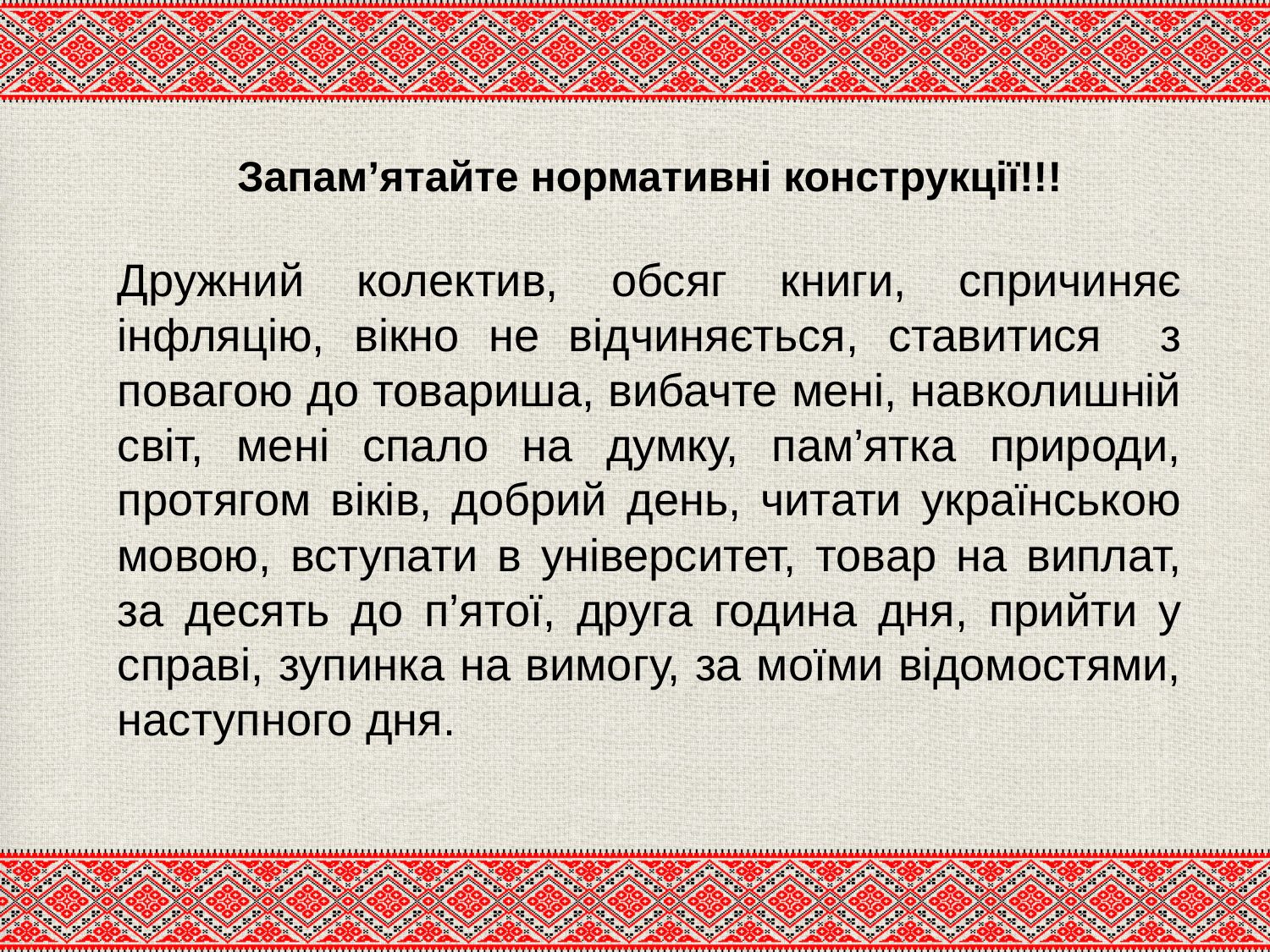

Запам’ятайте нормативні конструкції!!!

Дружний колектив, обсяг книги, спричиняє інфляцію, вікно не відчиняється, ставитися  з повагою до товариша, вибачте мені, навколишній світ, мені спало на думку, пам’ятка природи, протягом віків, добрий день, читати українською мовою, вступати в університет, товар на виплат, за десять до п’ятої, друга година дня, прийти у справі, зупинка на вимогу, за моїми відомостями, наступного дня.